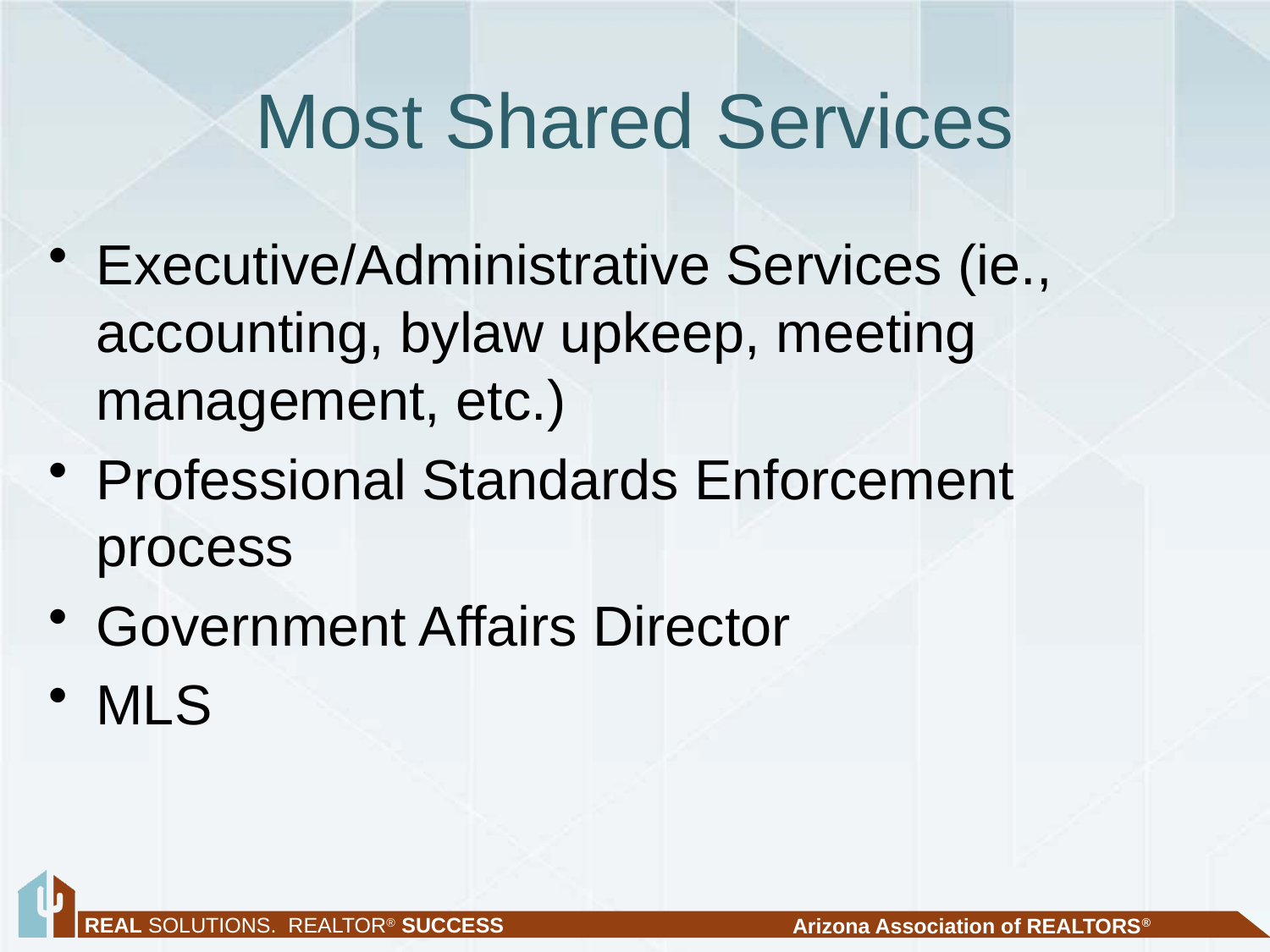

# Most Shared Services
Executive/Administrative Services (ie., accounting, bylaw upkeep, meeting management, etc.)
Professional Standards Enforcement process
Government Affairs Director
MLS